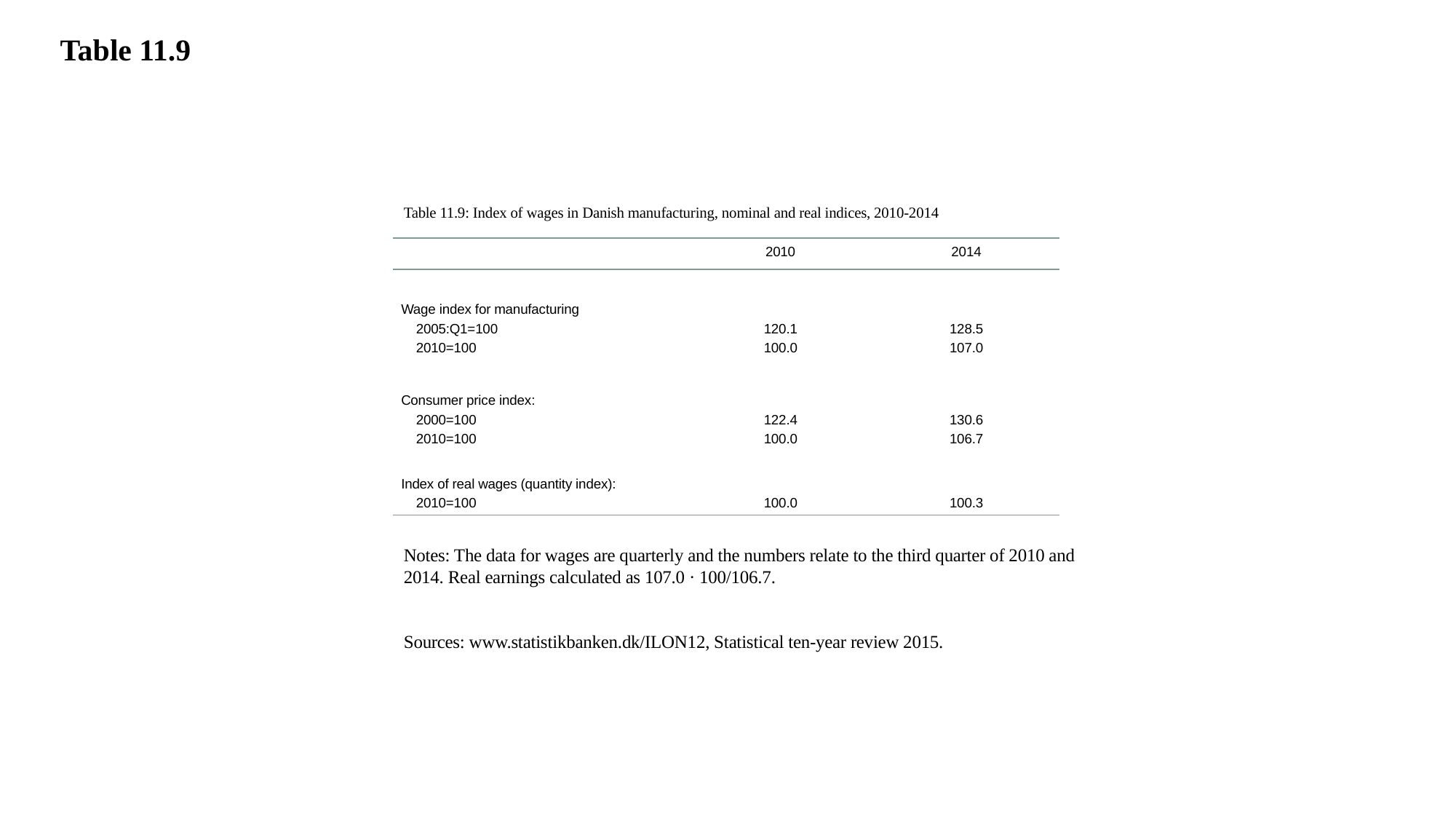

Table 11.9
Table 11.9: Index of wages in Danish manufacturing, nominal and real indices, 2010-2014
|  | 2010 | 2014 |
| --- | --- | --- |
| Wage index for manufacturing 2005:Q1=100 2010=100 | 120.1 100.0 | 128.5 107.0 |
| Consumer price index: 2000=100 2010=100 | 122.4 100.0 | 130.6 106.7 |
| Index of real wages (quantity index): 2010=100 | 100.0 | 100.3 |
Notes: The data for wages are quarterly and the numbers relate to the third quarter of 2010 and 2014. Real earnings calculated as 107.0 · 100/106.7.

Sources: www.statistikbanken.dk/ILON12, Statistical ten-year review 2015.